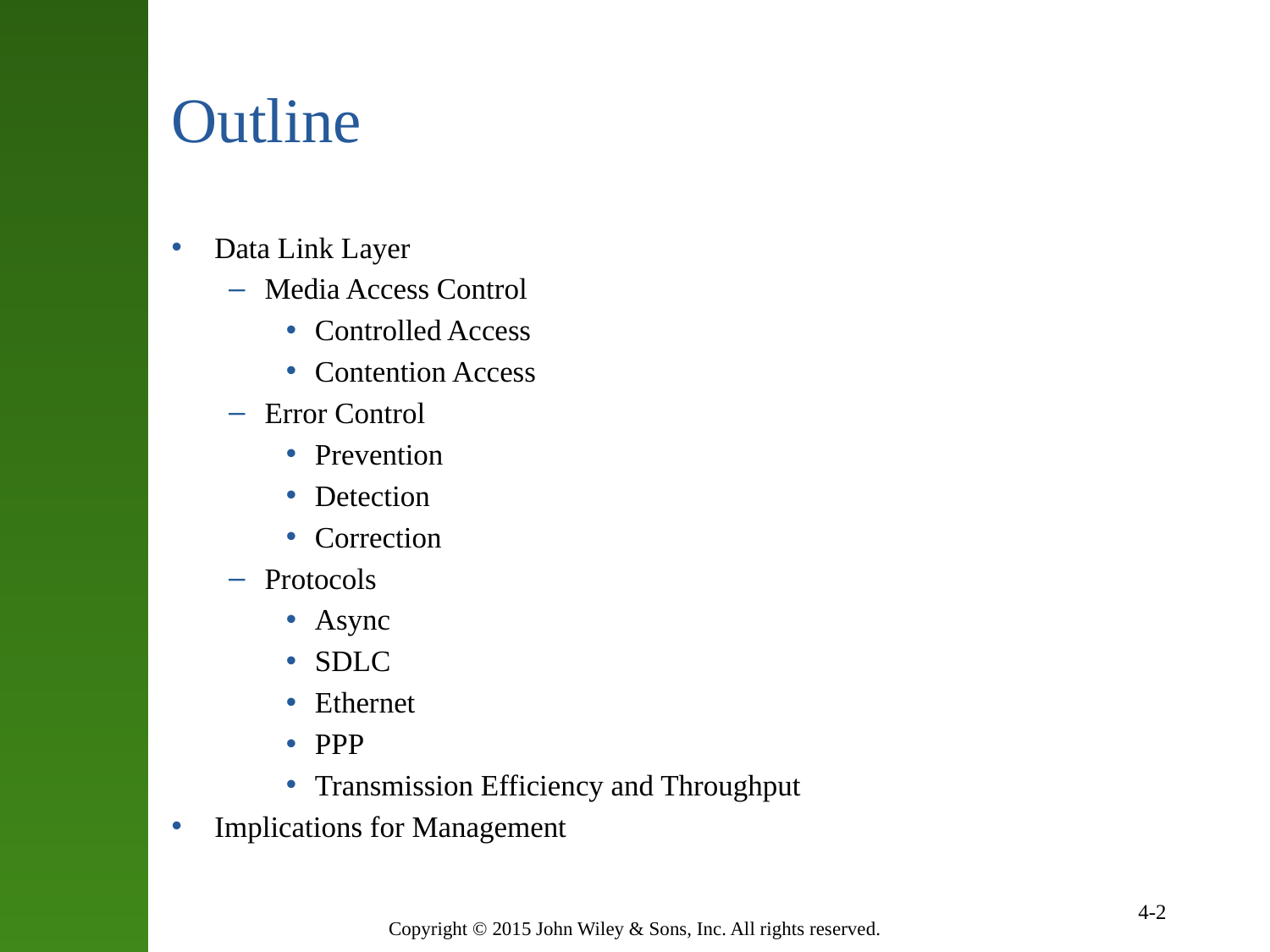

# Outline
Data Link Layer
Media Access Control
Controlled Access
Contention Access
Error Control
Prevention
Detection
Correction
Protocols
Async
SDLC
Ethernet
PPP
Transmission Efficiency and Throughput
Implications for Management